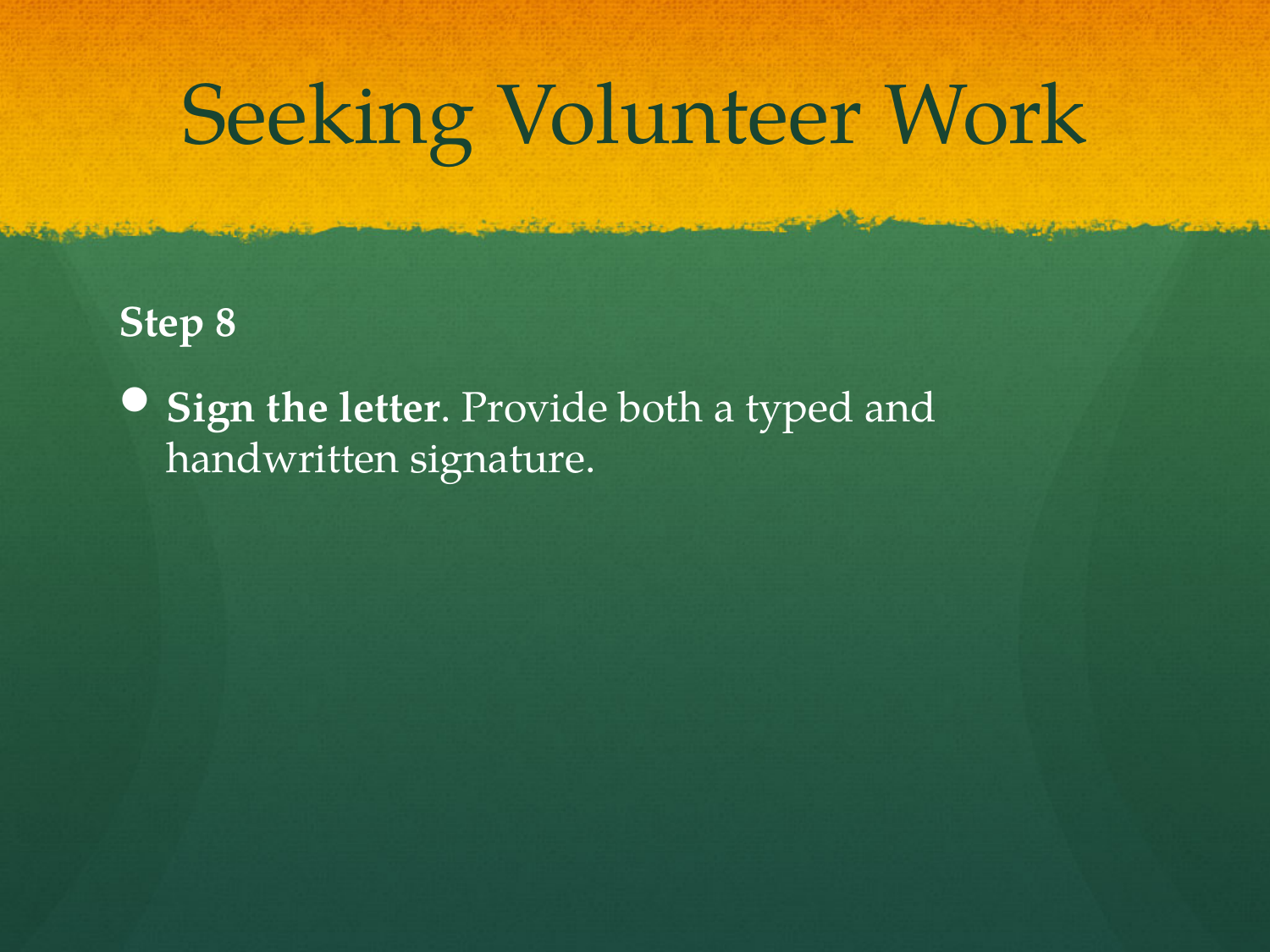

# Seeking Volunteer Work
Step 8
Sign the letter. Provide both a typed and handwritten signature.